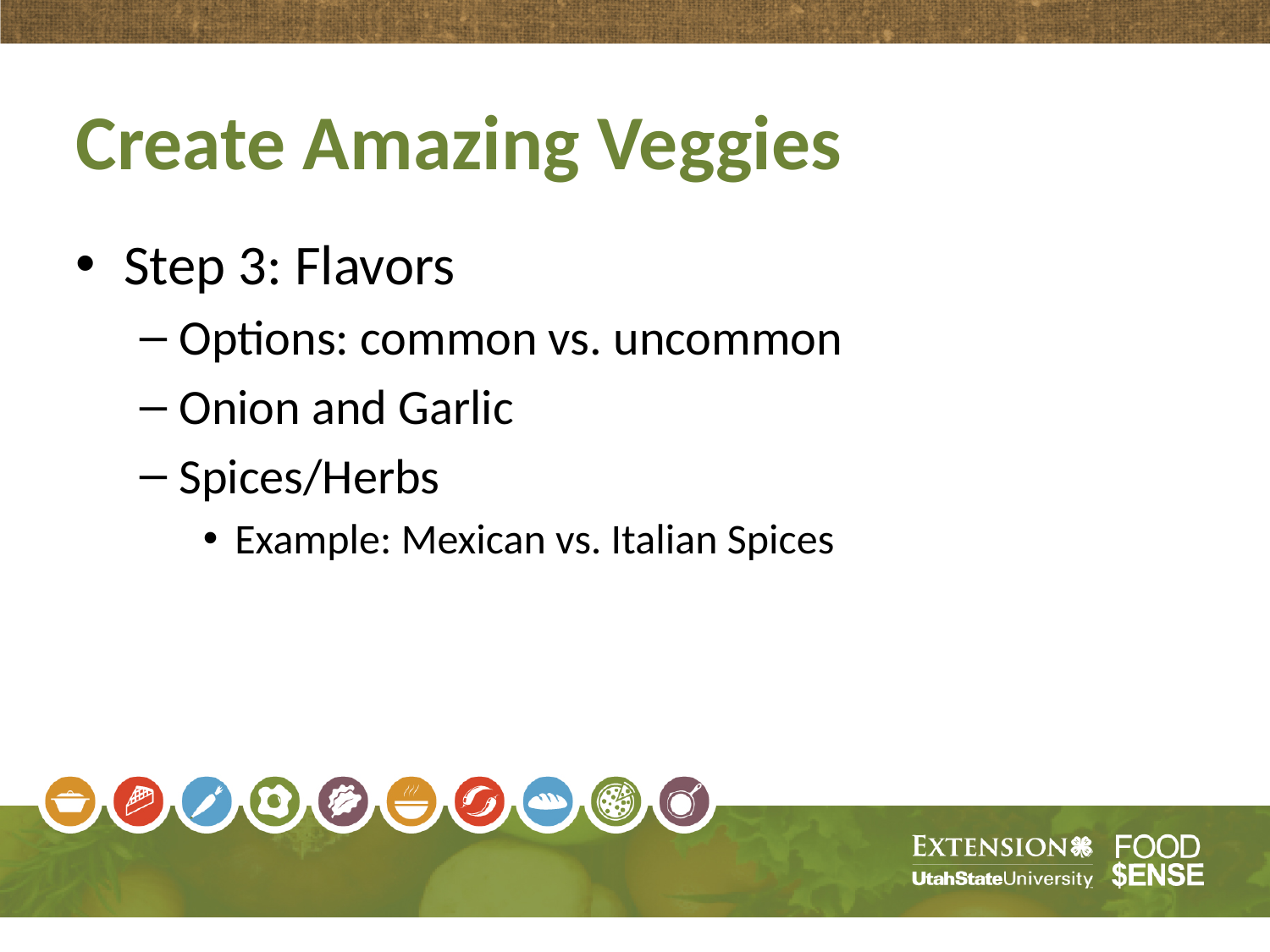

# Create Amazing Veggies
Step 3: Flavors
Options: common vs. uncommon
Onion and Garlic
Spices/Herbs
Example: Mexican vs. Italian Spices